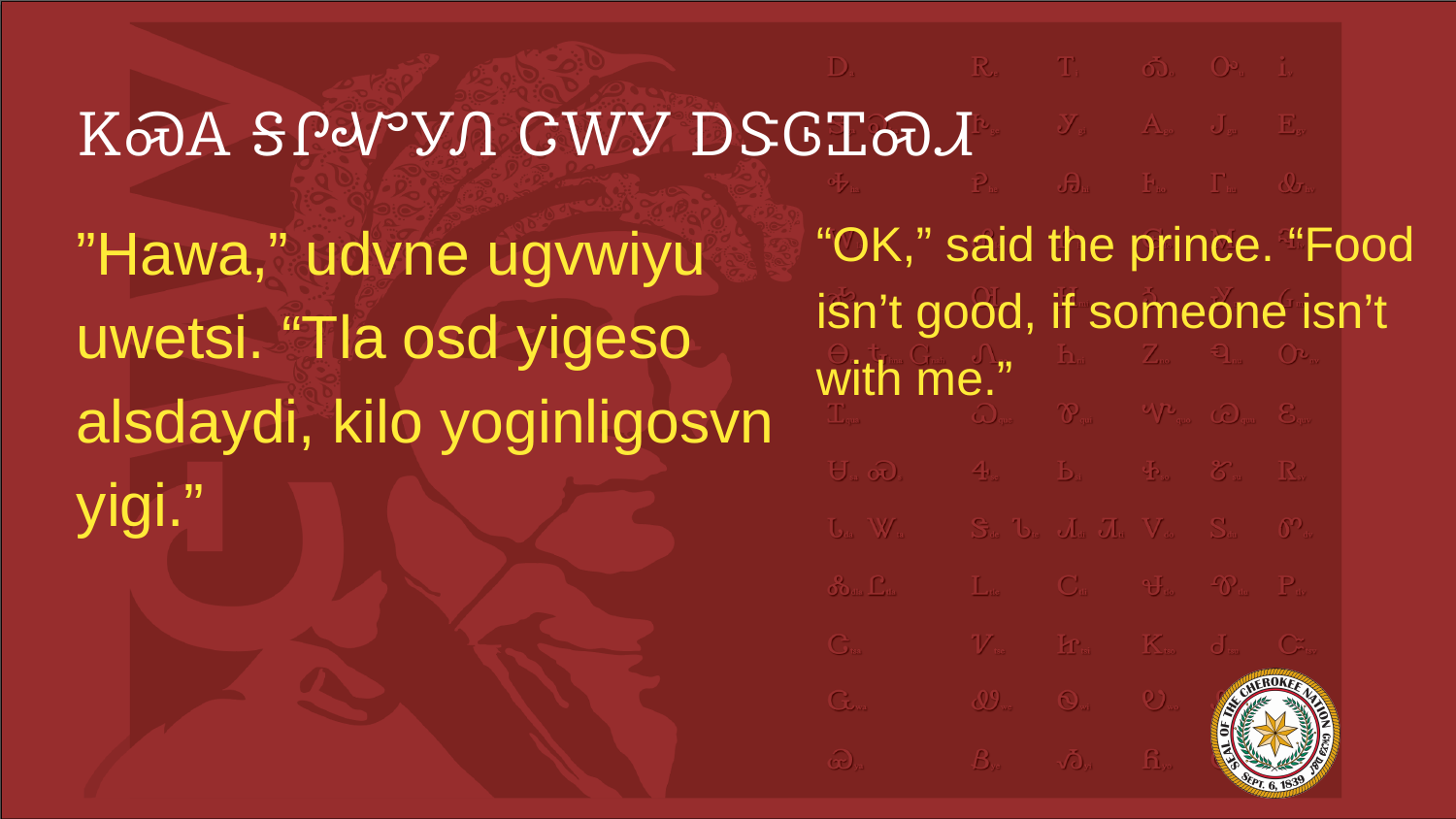

# ᏦᏍᎪ ᎦᎵᏉᎩᏁ ᏣᎳᎩ ᎠᏕᎶᏆᏍᏗ
”Hawa,” udvne ugvwiyu uwetsi. “Tla osd yigeso alsdaydi, kilo yoginligosvn yigi.”

“OK,” said the prince. “Food isn’t good, if someone isn’t with me.”